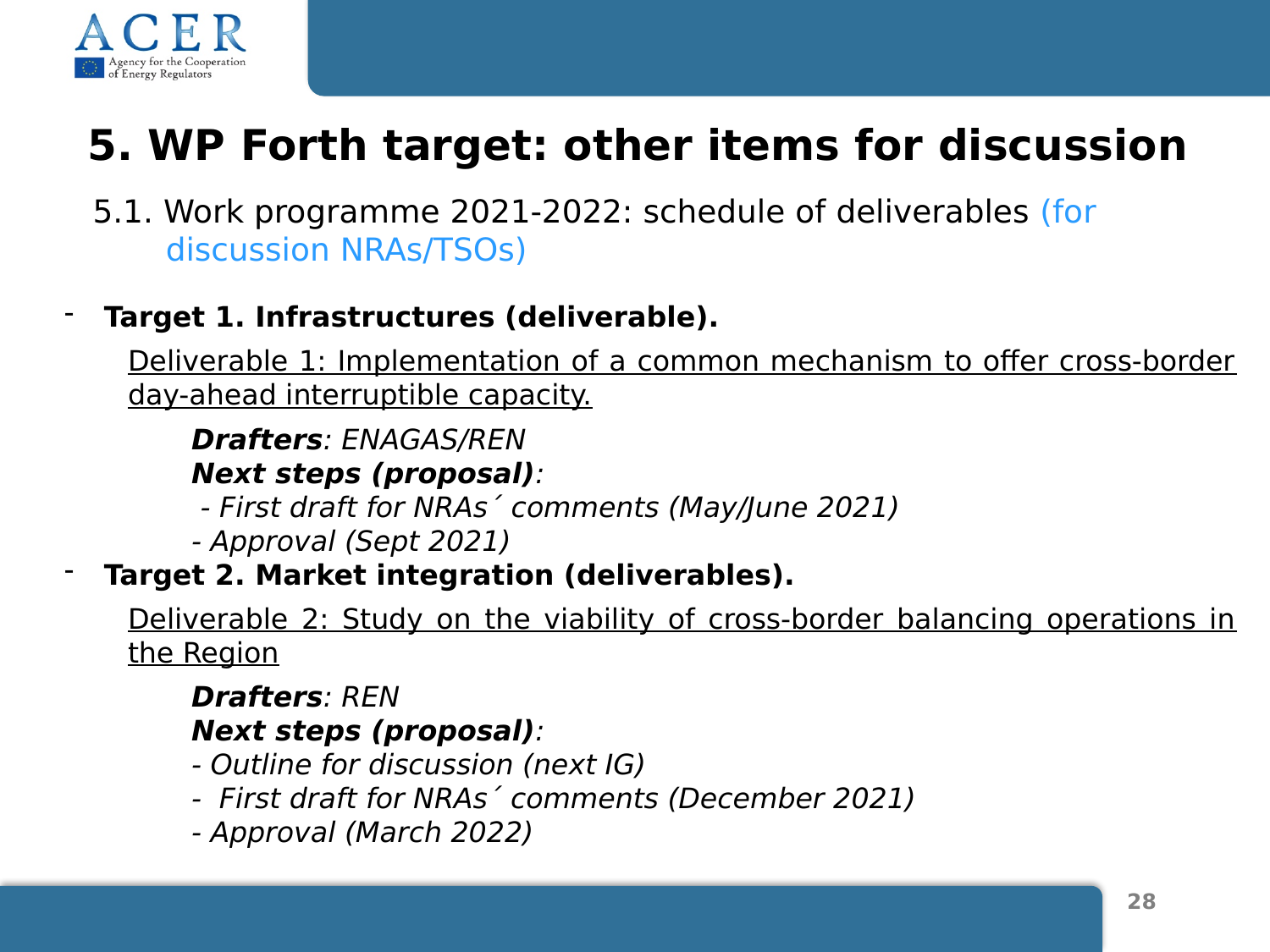

5. WP Forth target: other items for discussion
5.1. Work programme 2021-2022: schedule of deliverables (for discussion NRAs/TSOs)

Target 1. Infrastructures (deliverable).
Deliverable 1: Implementation of a common mechanism to offer cross-border day-ahead interruptible capacity.
Drafters: ENAGAS/REN
Next steps (proposal):
 - First draft for NRAs´ comments (May/June 2021)
- Approval (Sept 2021)
Target 2. Market integration (deliverables).
Deliverable 2: Study on the viability of cross-border balancing operations in the Region
Drafters: REN
Next steps (proposal):
- Outline for discussion (next IG)
-  First draft for NRAs´ comments (December 2021)
- Approval (March 2022)

28